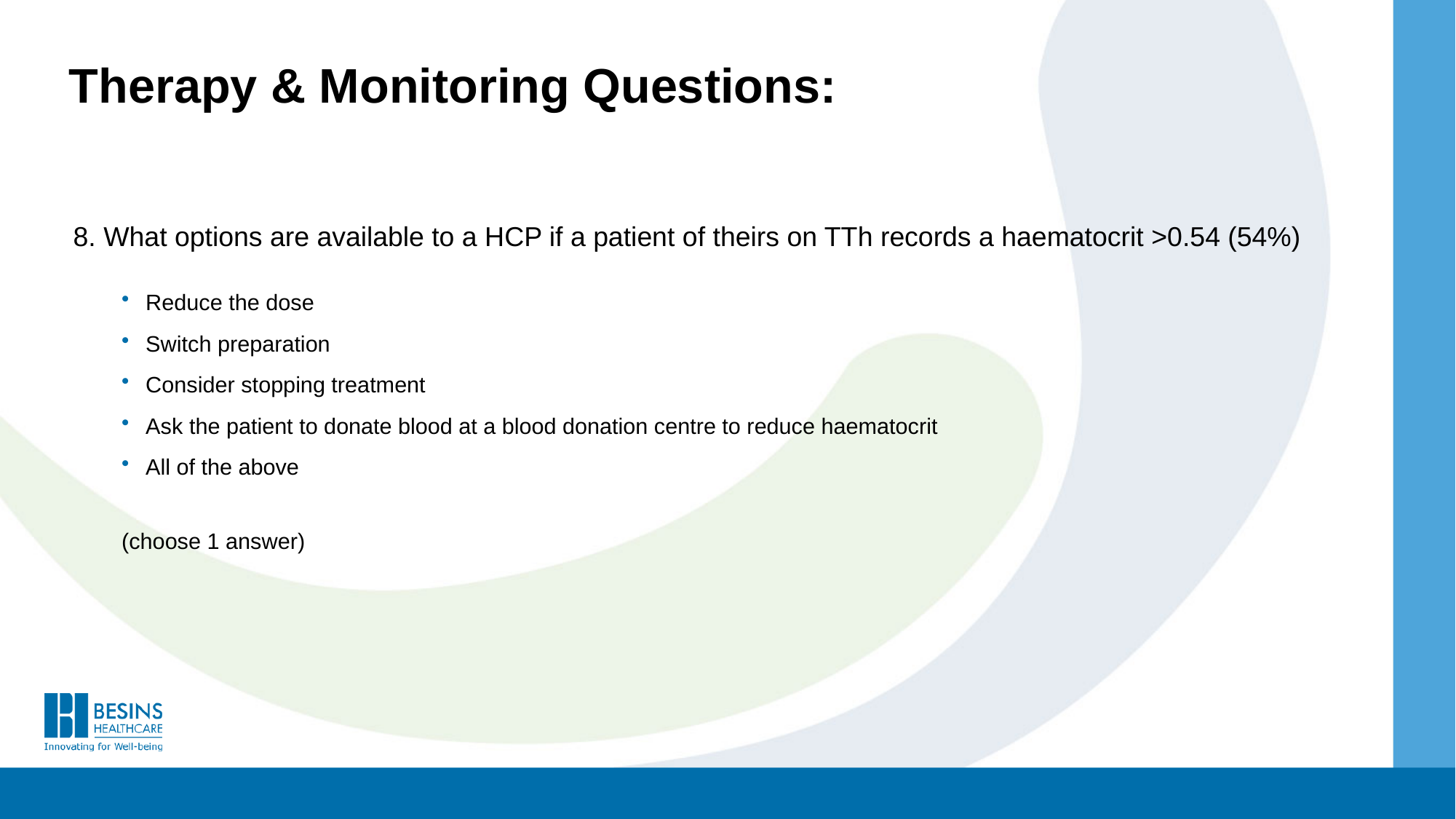

Therapy & Monitoring Questions:
8. What options are available to a HCP if a patient of theirs on TTh records a haematocrit >0.54 (54%)

Reduce the dose
Switch preparation
Consider stopping treatment
Ask the patient to donate blood at a blood donation centre to reduce haematocrit
All of the above

(choose 1 answer)